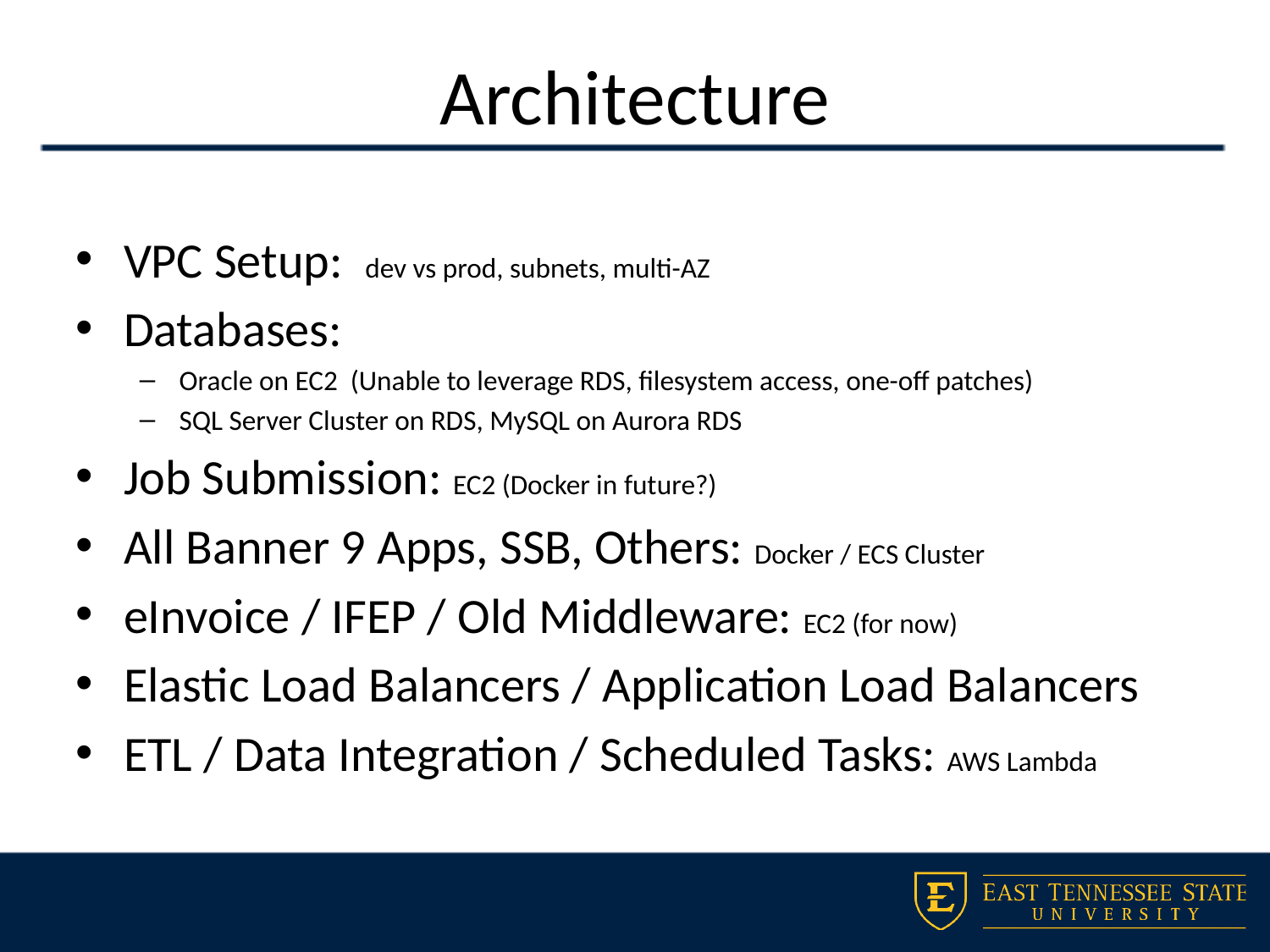

# Architecture
VPC Setup:  dev vs prod, subnets, multi-AZ
Databases:
Oracle on EC2  (Unable to leverage RDS, filesystem access, one-off patches)
SQL Server Cluster on RDS, MySQL on Aurora RDS
Job Submission: EC2 (Docker in future?)
All Banner 9 Apps, SSB, Others: Docker / ECS Cluster
eInvoice / IFEP / Old Middleware: EC2 (for now)
Elastic Load Balancers / Application Load Balancers
ETL / Data Integration / Scheduled Tasks: AWS Lambda